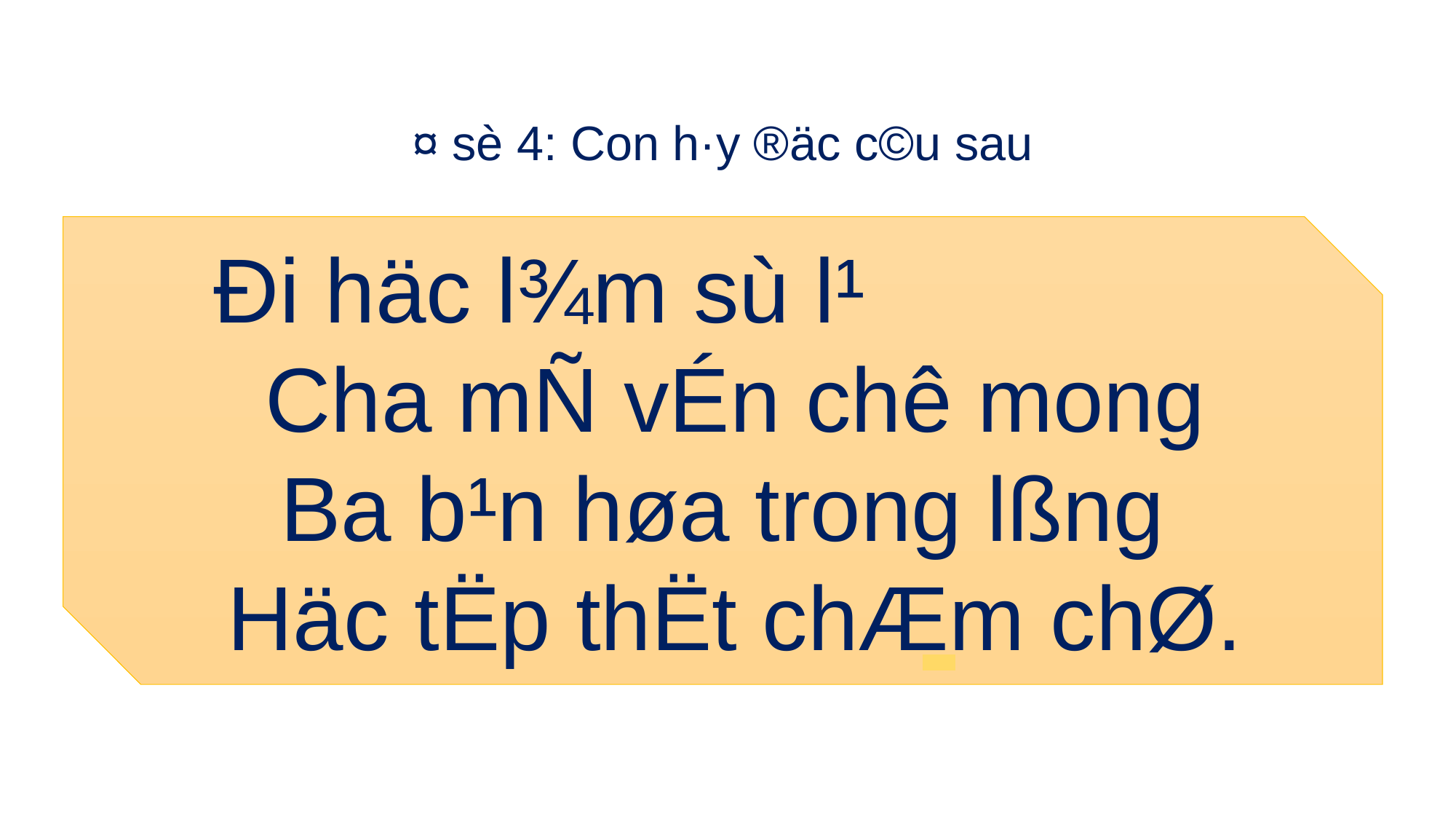

¤ sè 4: Con h·y ®äc c©u sau
    Đi häc l¾m sù l¹
 Cha mÑ vÉn chê mong
Ba b¹n høa trong lßng
 Häc tËp thËt chÆm chØ.